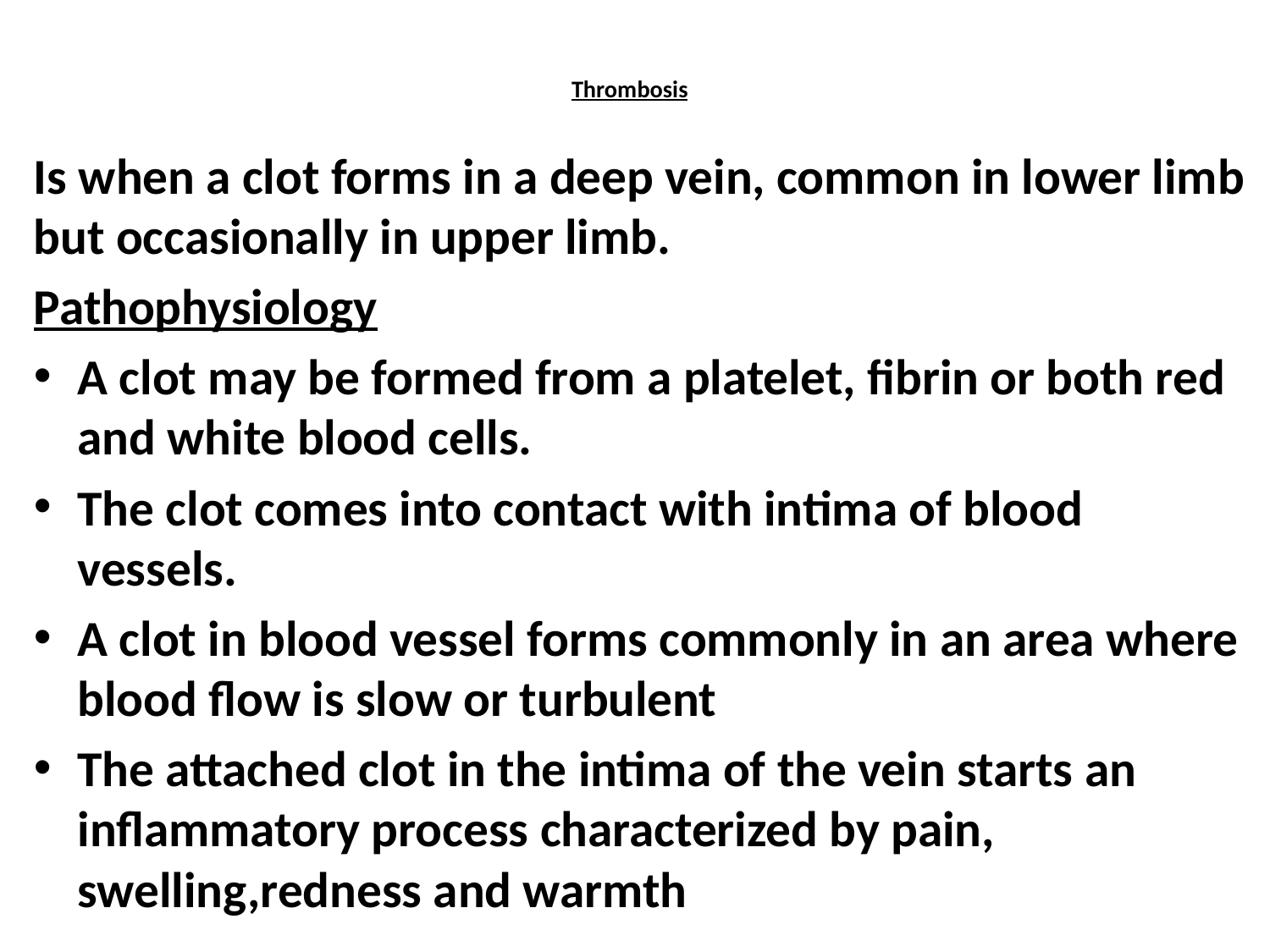

# Thrombosis
Is when a clot forms in a deep vein, common in lower limb but occasionally in upper limb.
Pathophysiology
A clot may be formed from a platelet, fibrin or both red and white blood cells.
The clot comes into contact with intima of blood vessels.
A clot in blood vessel forms commonly in an area where blood flow is slow or turbulent
The attached clot in the intima of the vein starts an inflammatory process characterized by pain, swelling,redness and warmth